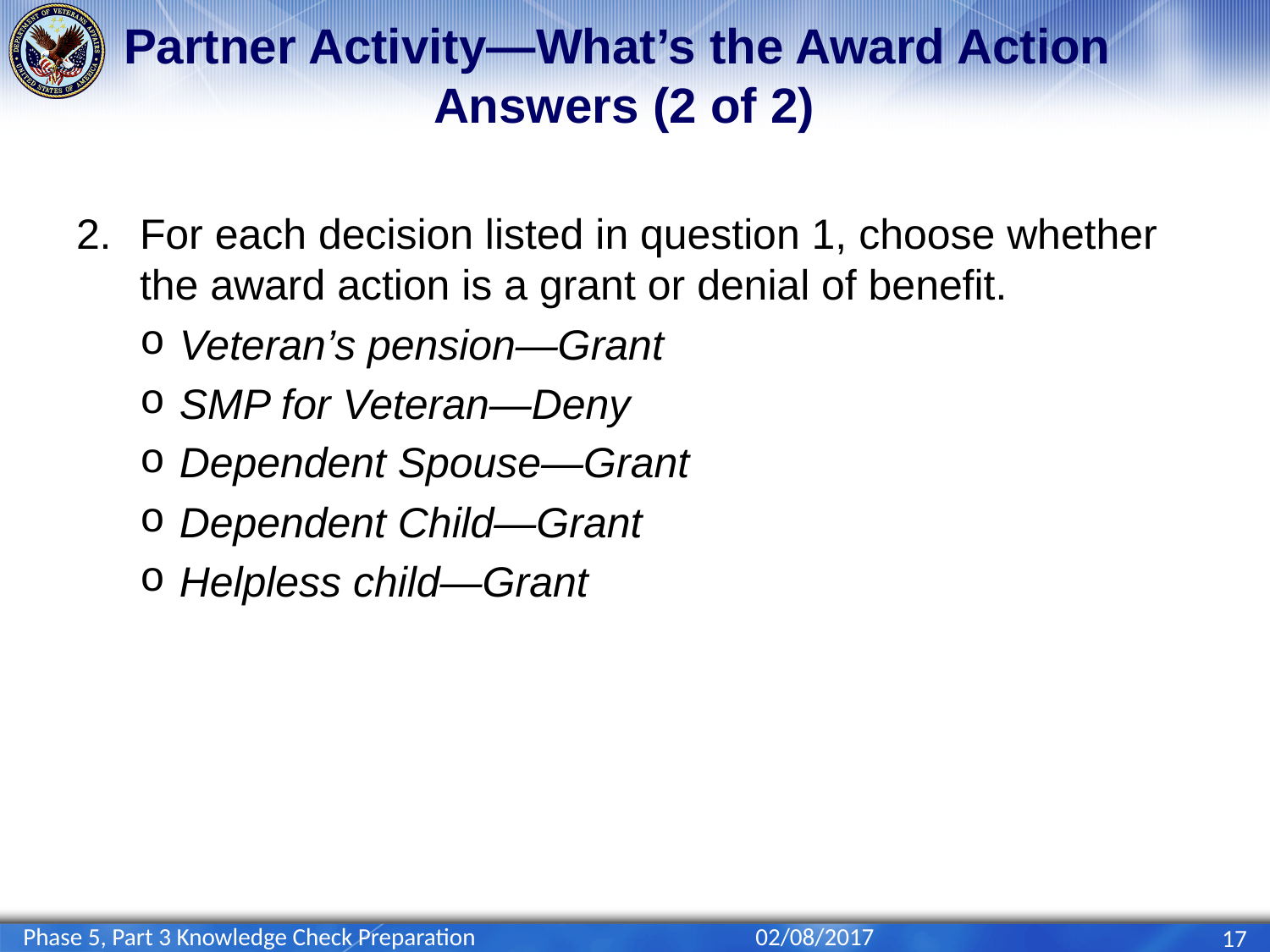

# Partner Activity—What’s the Award Action Answers (2 of 2)
For each decision listed in question 1, choose whether the award action is a grant or denial of benefit.
Veteran’s pension—Grant
SMP for Veteran—Deny
Dependent Spouse—Grant
Dependent Child—Grant
Helpless child—Grant
Phase 5, Part 3 Knowledge Check Preparation
02/08/2017
17